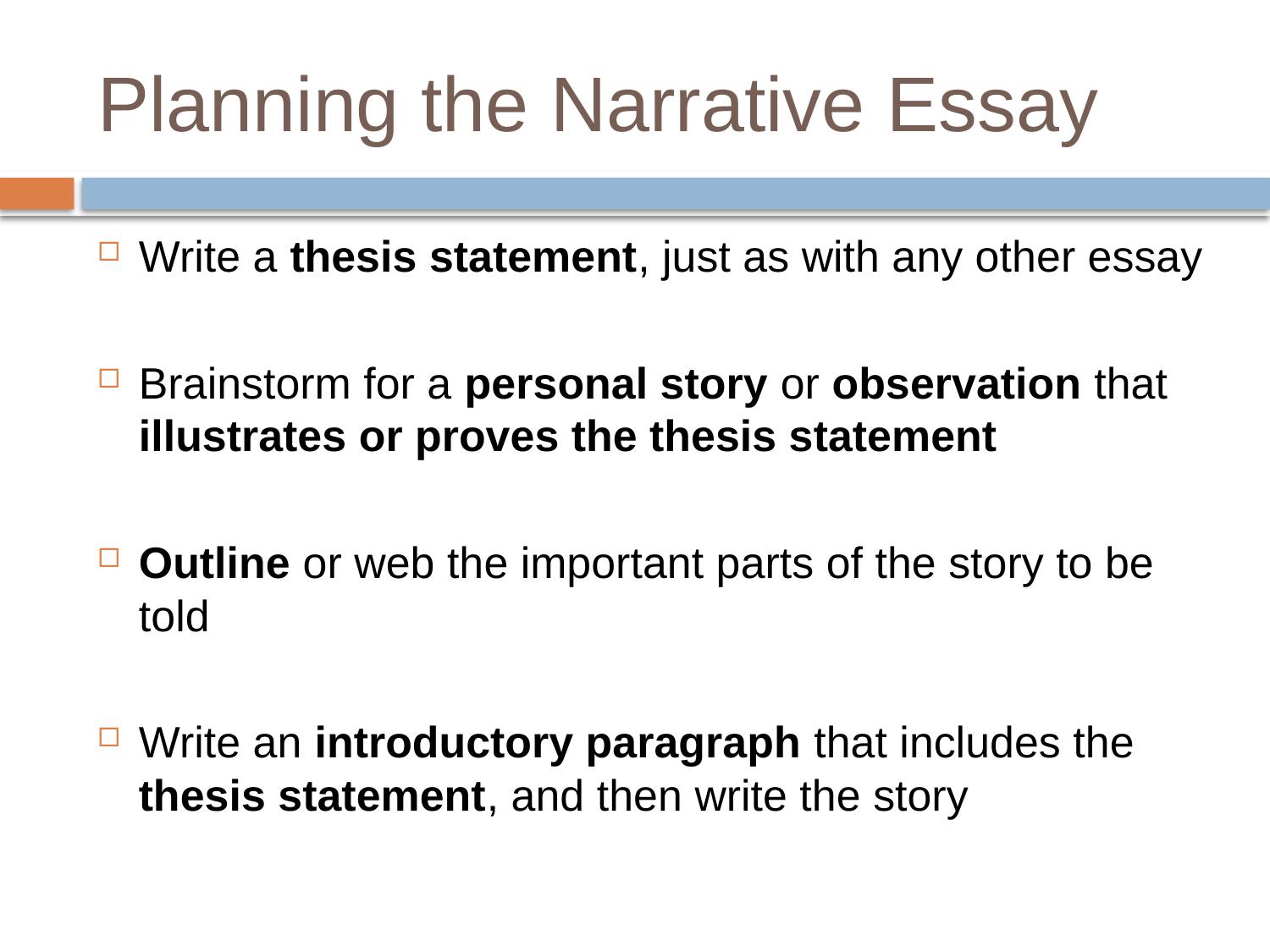

# Planning the Narrative Essay
Write a thesis statement, just as with any other essay

Brainstorm for a personal story or observation that illustrates or proves the thesis statement

Outline or web the important parts of the story to be told

Write an introductory paragraph that includes the thesis statement, and then write the story